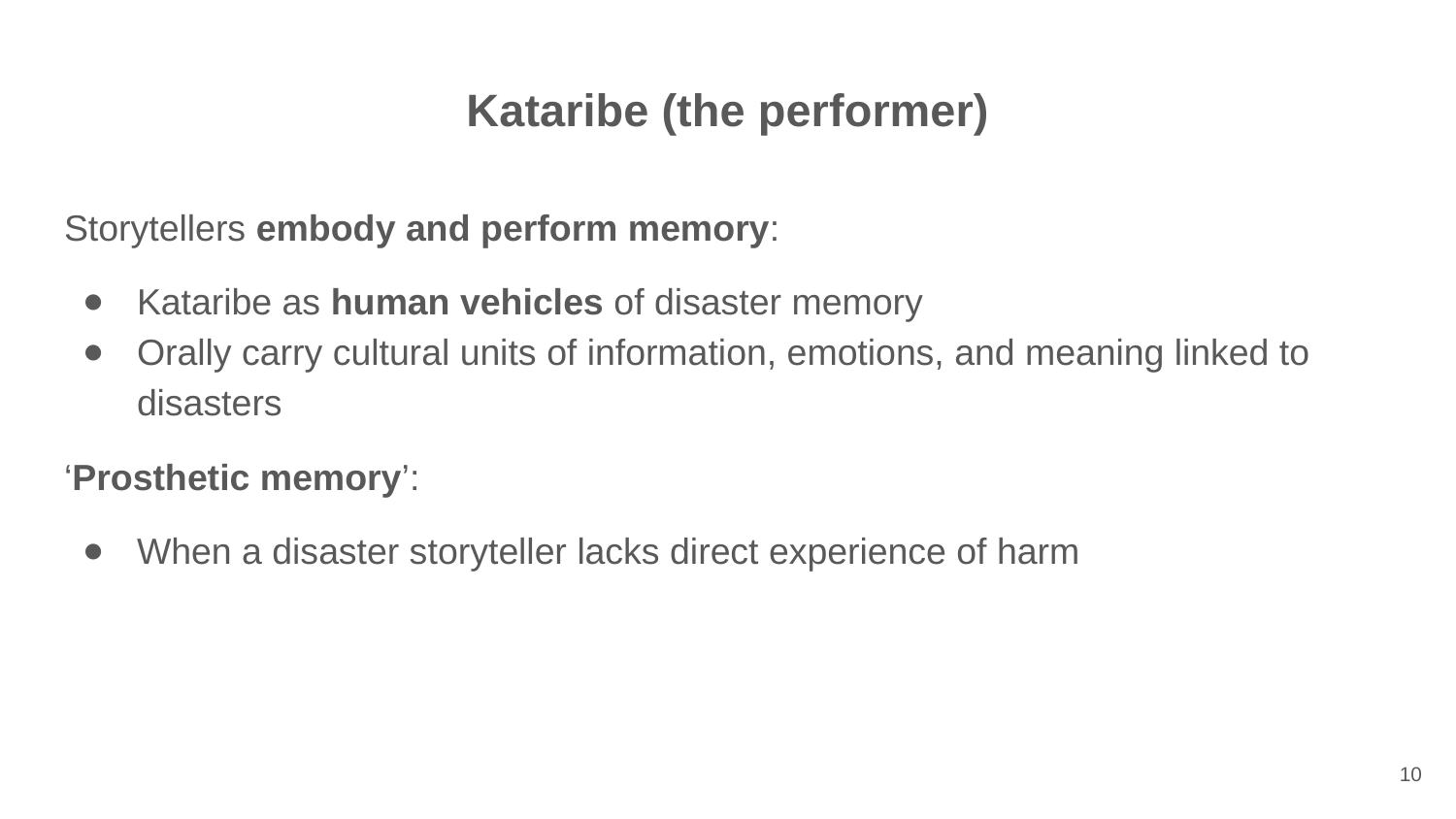

# Kataribe (the performer)

Storytellers embody and perform memory:
Kataribe as human vehicles of disaster memory
Orally carry cultural units of information, emotions, and meaning linked to disasters
‘Prosthetic memory’:
When a disaster storyteller lacks direct experience of harm
10